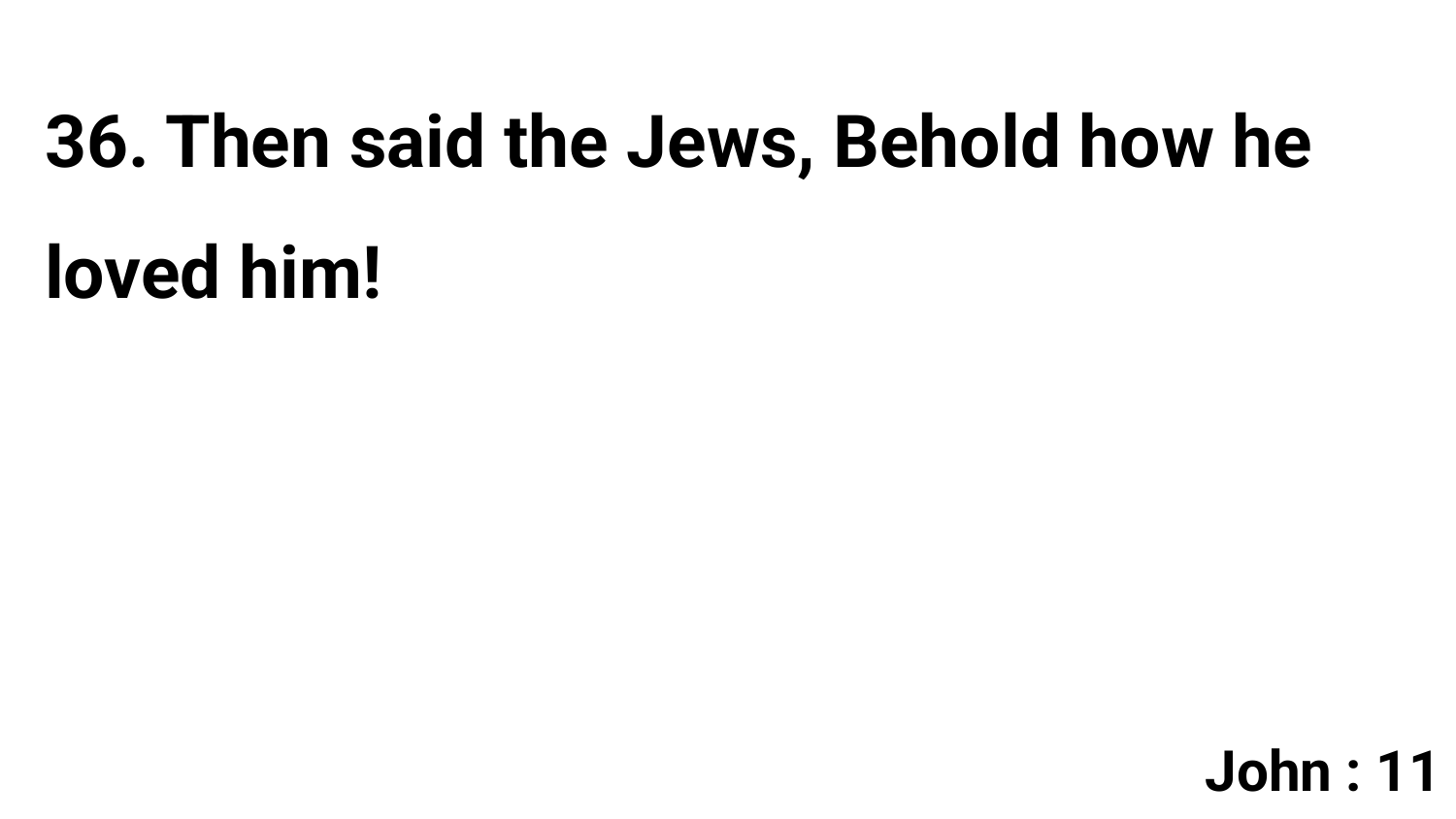

36. Then said the Jews, Behold how he loved him!
John : 11